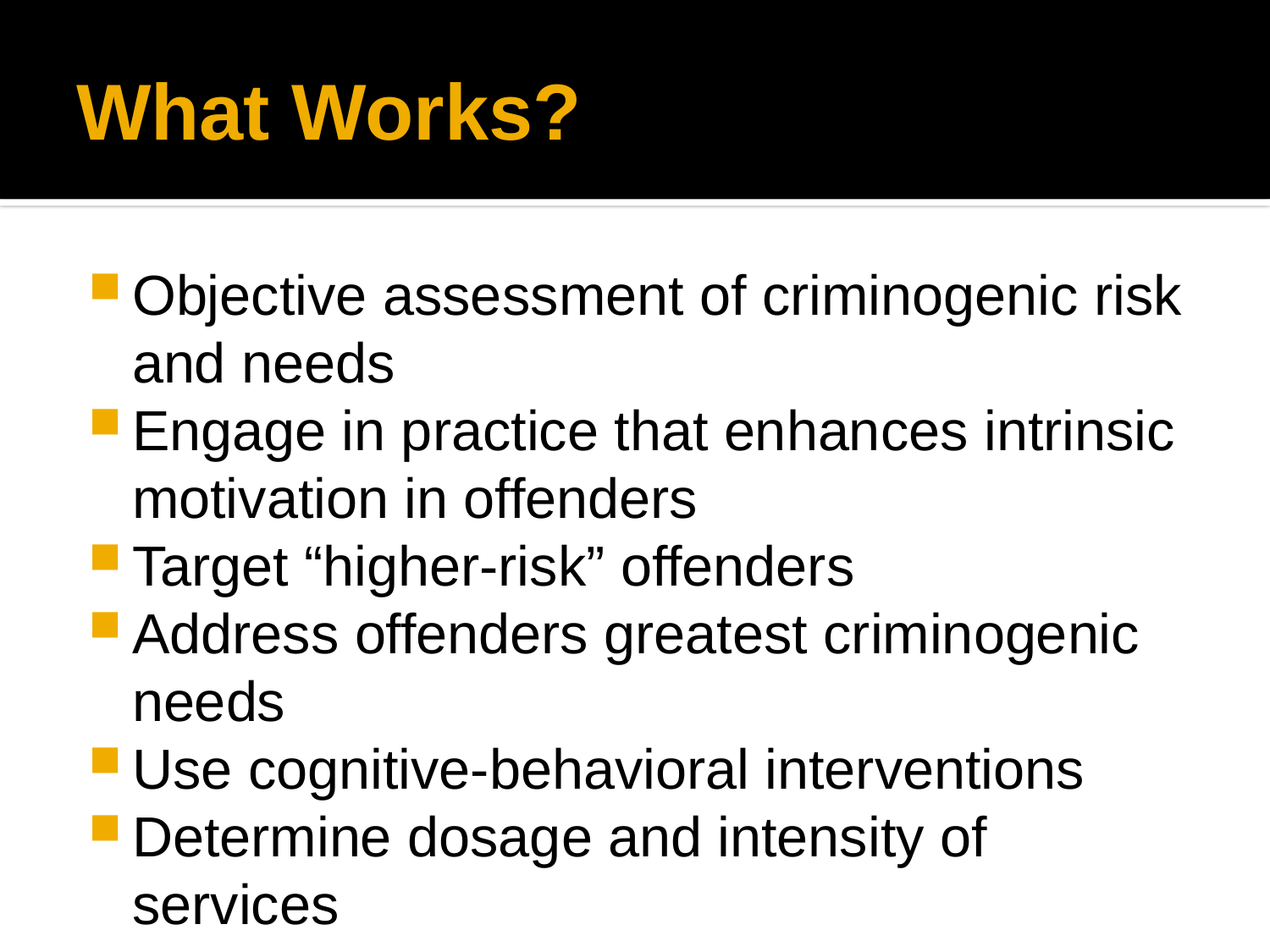

# What Works?
Objective assessment of criminogenic risk and needs
Engage in practice that enhances intrinsic motivation in offenders
Target “higher-risk” offenders
Address offenders greatest criminogenic needs
Use cognitive-behavioral interventions
Determine dosage and intensity of services